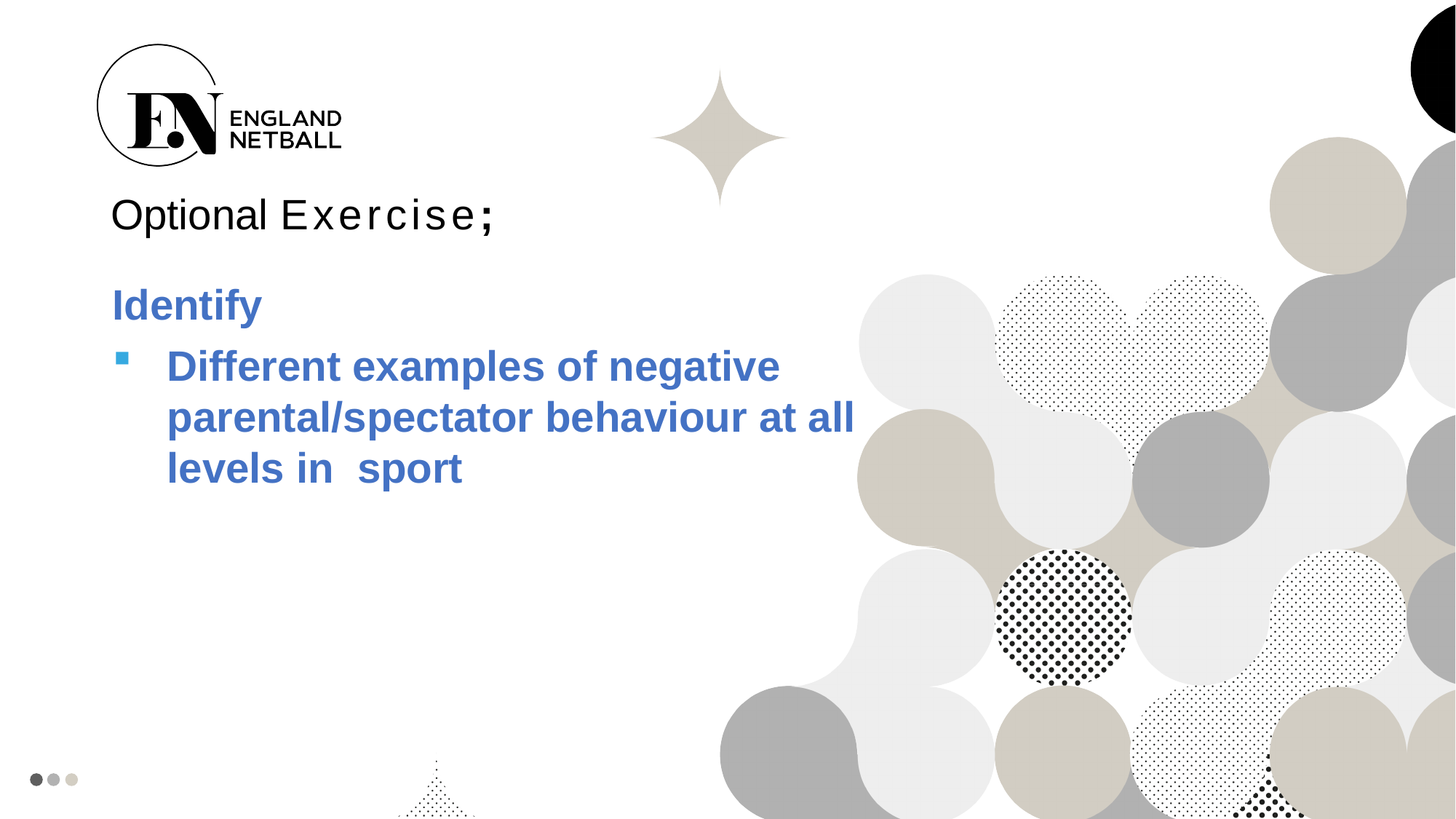

# Optional Exercise;
Identify
Different examples of negative  parental/spectator behaviour at all levels in  sport